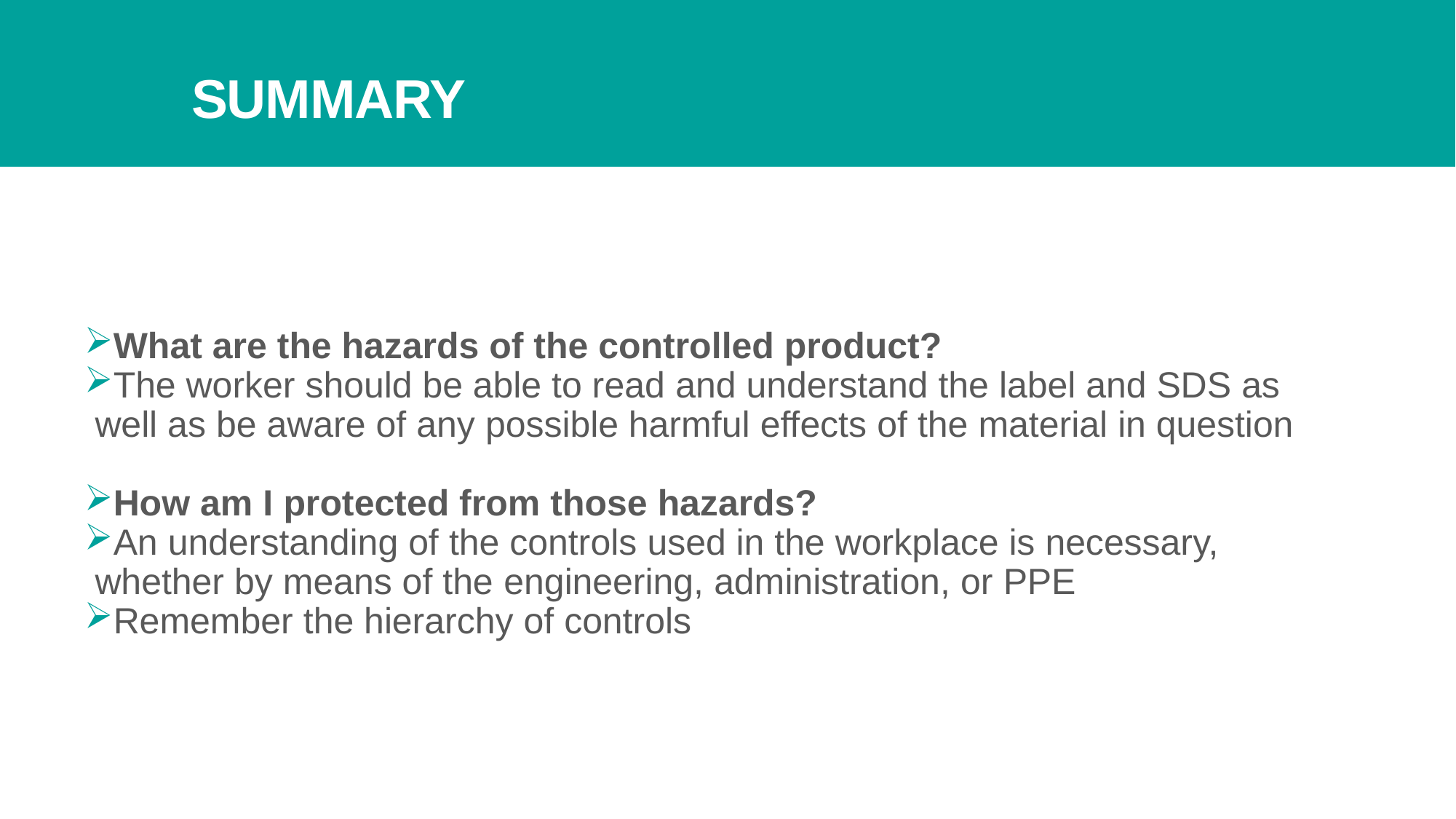

# SUMMARY
What are the hazards of the controlled product?
The worker should be able to read and understand the label and SDS as well as be aware of any possible harmful effects of the material in question

How am I protected from those hazards?
An understanding of the controls used in the workplace is necessary, whether by means of the engineering, administration, or PPE
Remember the hierarchy of controls